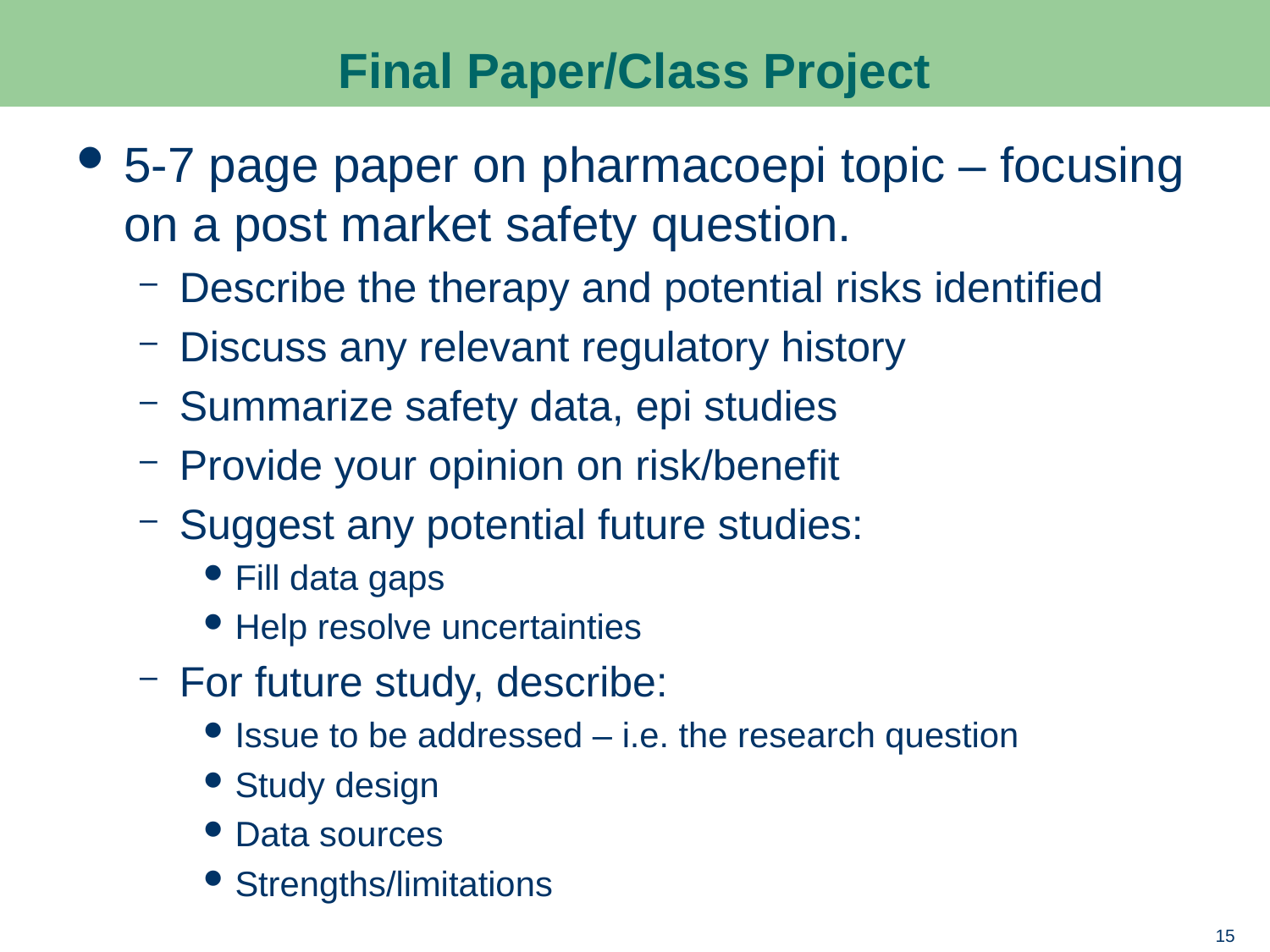

# Final Paper/Class Project
5-7 page paper on pharmacoepi topic – focusing on a post market safety question.
Describe the therapy and potential risks identified
Discuss any relevant regulatory history
Summarize safety data, epi studies
Provide your opinion on risk/benefit
Suggest any potential future studies:
Fill data gaps
Help resolve uncertainties
For future study, describe:
Issue to be addressed – i.e. the research question
Study design
Data sources
Strengths/limitations